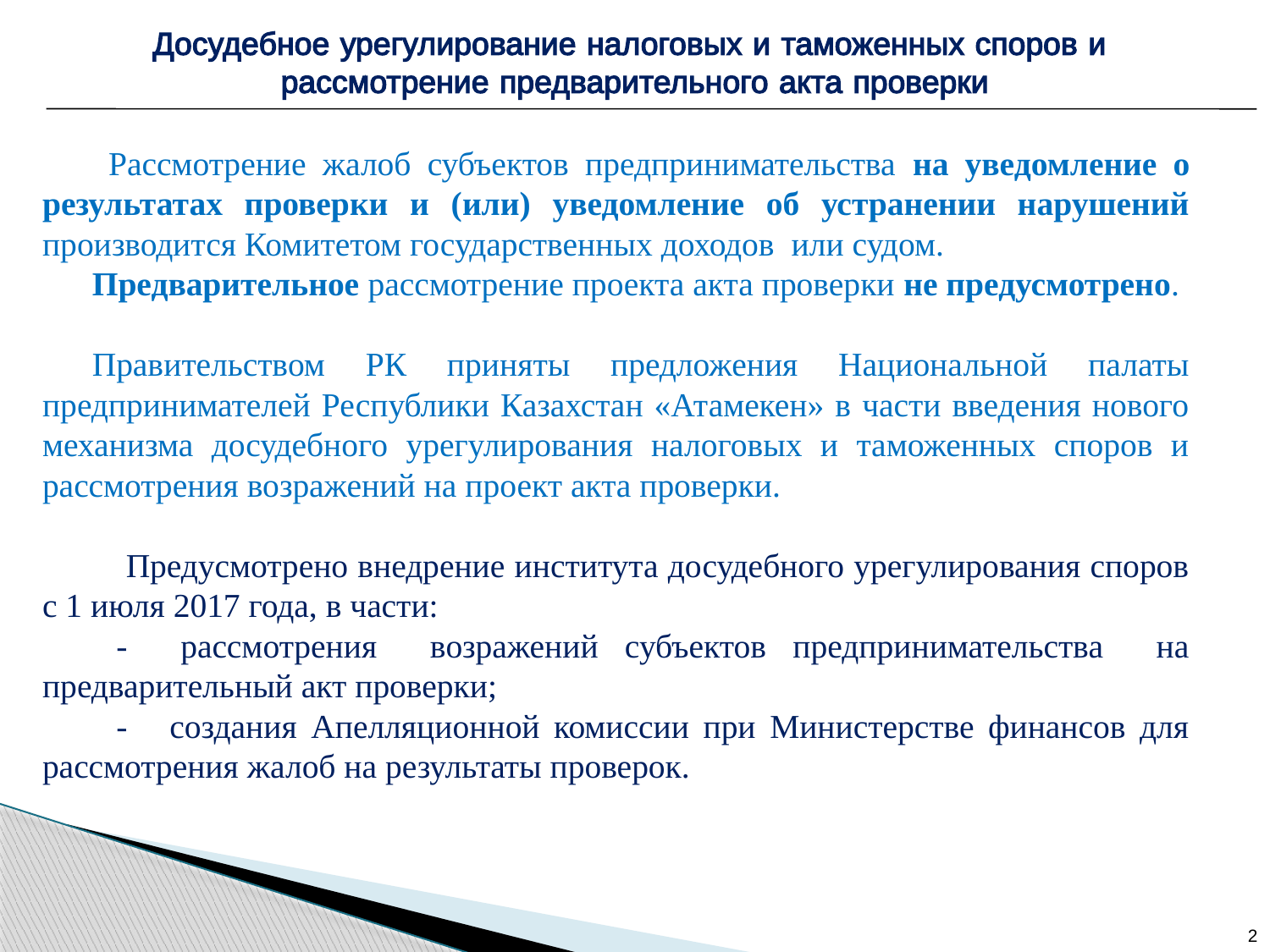

Досудебное урегулирование налоговых и таможенных споров и
рассмотрение предварительного акта проверки

 Рассмотрение жалоб субъектов предпринимательства на уведомление о результатах проверки и (или) уведомление об устранении нарушений производится Комитетом государственных доходов  или судом.
Предварительное рассмотрение проекта акта проверки не предусмотрено.

Правительством РК приняты предложения Национальной палаты предпринимателей Республики Казахстан «Атамекен» в части введения нового механизма досудебного урегулирования налоговых и таможенных споров и рассмотрения возражений на проект акта проверки.

 Предусмотрено внедрение института досудебного урегулирования споров с 1 июля 2017 года, в части:
-  рассмотрения  возражений субъектов предпринимательства  на предварительный акт проверки;
-   создания Апелляционной комиссии при Министерстве финансов для рассмотрения жалоб на результаты проверок.

2